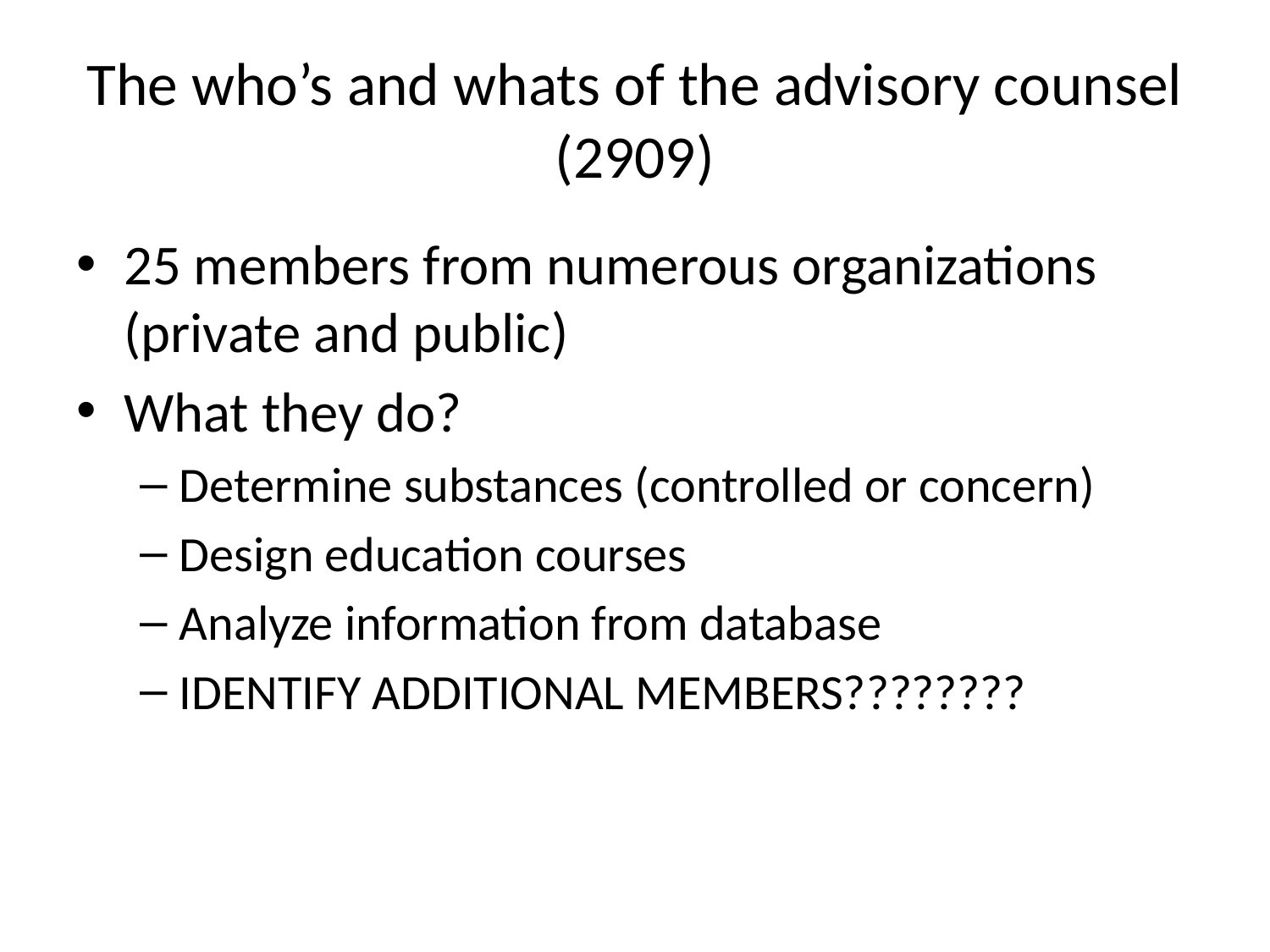

# The who’s and whats of the advisory counsel (2909)
25 members from numerous organizations (private and public)
What they do?
Determine substances (controlled or concern)
Design education courses
Analyze information from database
IDENTIFY ADDITIONAL MEMBERS????????